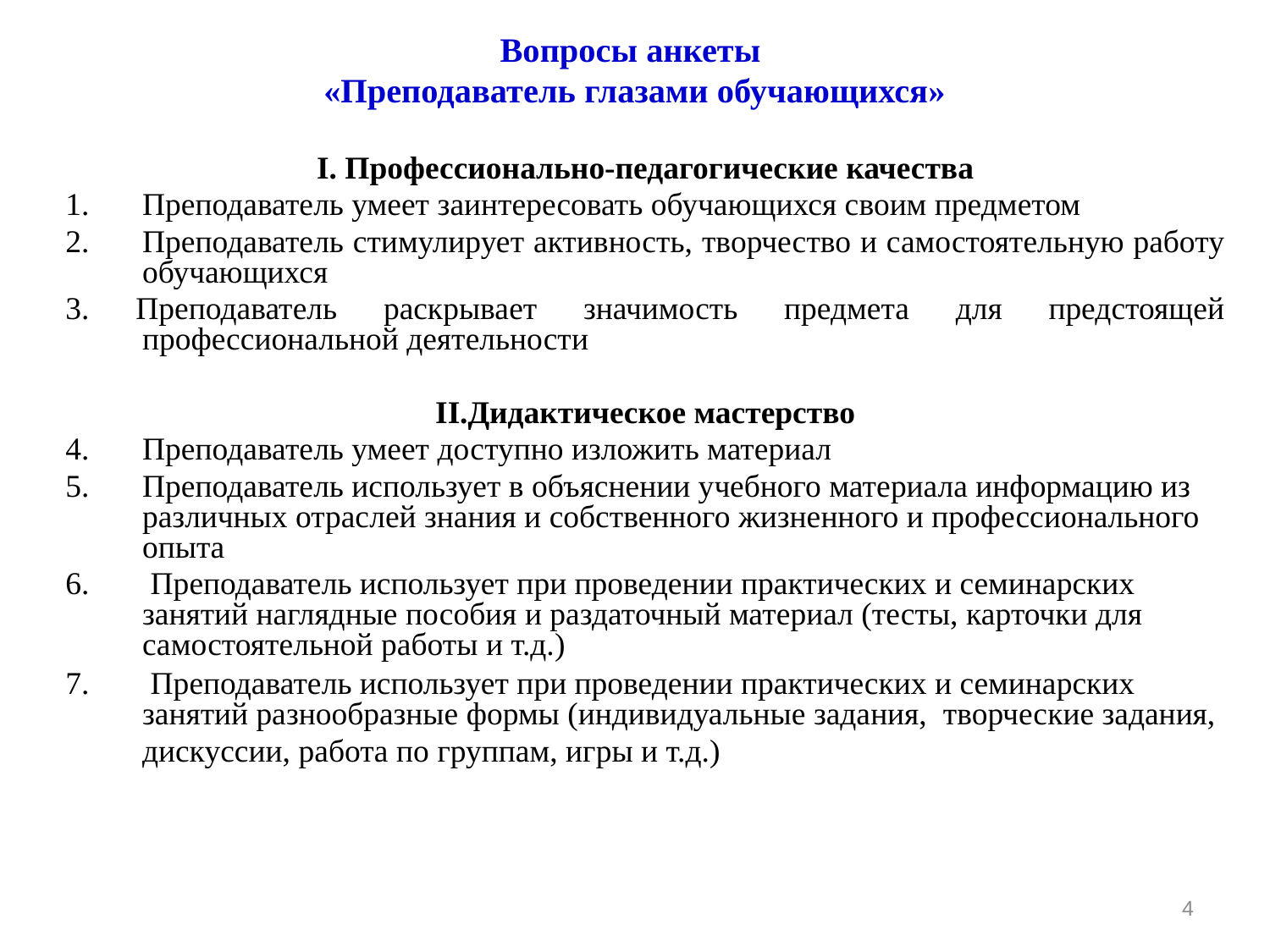

# Вопросы анкеты «Преподаватель глазами обучающихся»
I. Профессионально-педагогические качества
Преподаватель умеет заинтересовать обучающихся своим предметом
Преподаватель стимулирует активность, творчество и самостоятельную работу обучающихся
3. Преподаватель раскрывает значимость предмета для предстоящей профессиональной деятельности

II.Дидактическое мастерство
Преподаватель умеет доступно изложить материал
Преподаватель использует в объяснении учебного материала информацию из различных отраслей знания и собственного жизненного и профессионального опыта
 Преподаватель использует при проведении практических и семинарских занятий наглядные пособия и раздаточный материал (тесты, карточки для самостоятельной работы и т.д.)
 Преподаватель использует при проведении практических и семинарских занятий разнообразные формы (индивидуальные задания,  творческие задания, дискуссии, работа по группам, игры и т.д.)

4